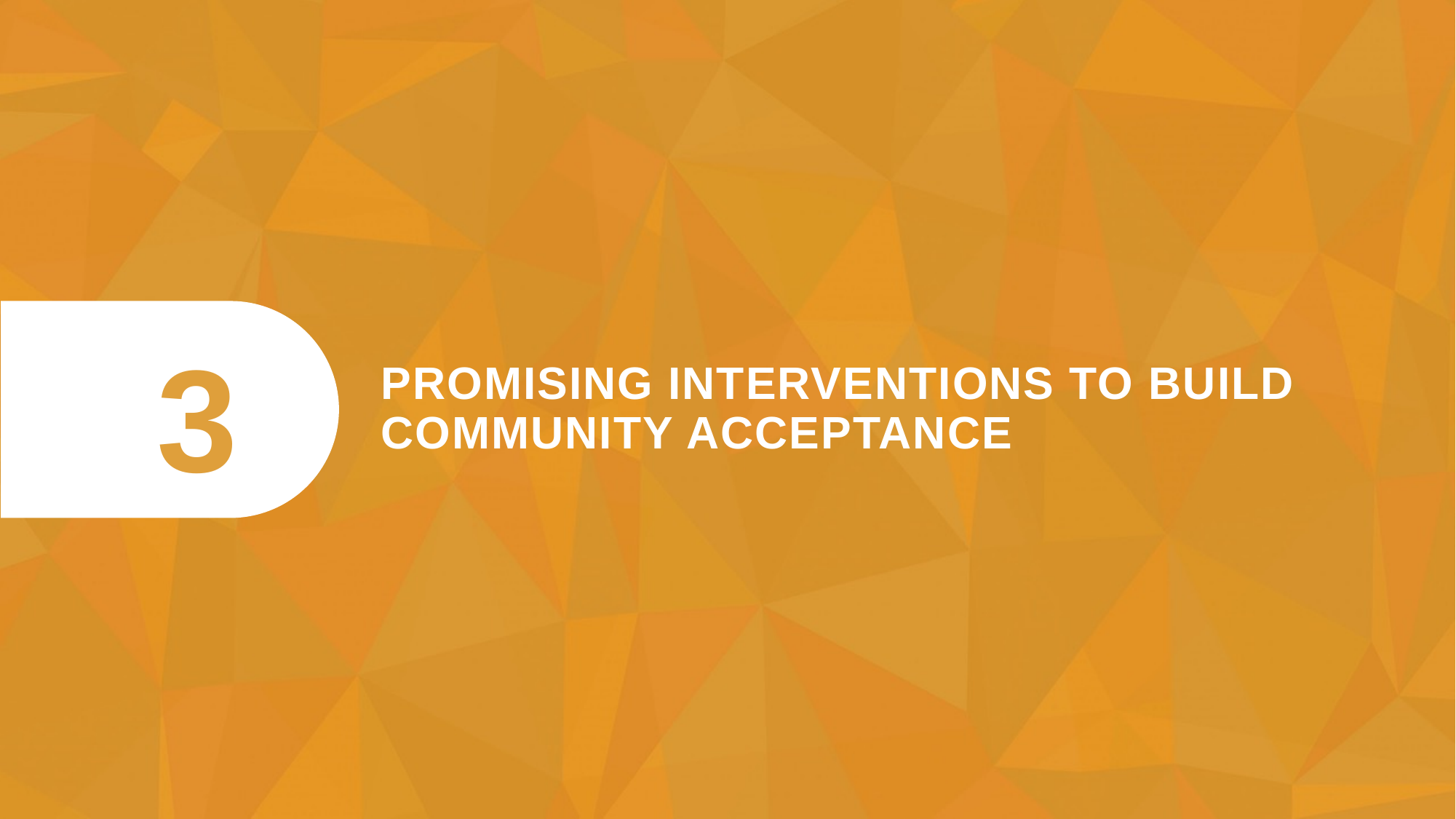

Promising interventions to build community acceptance
3